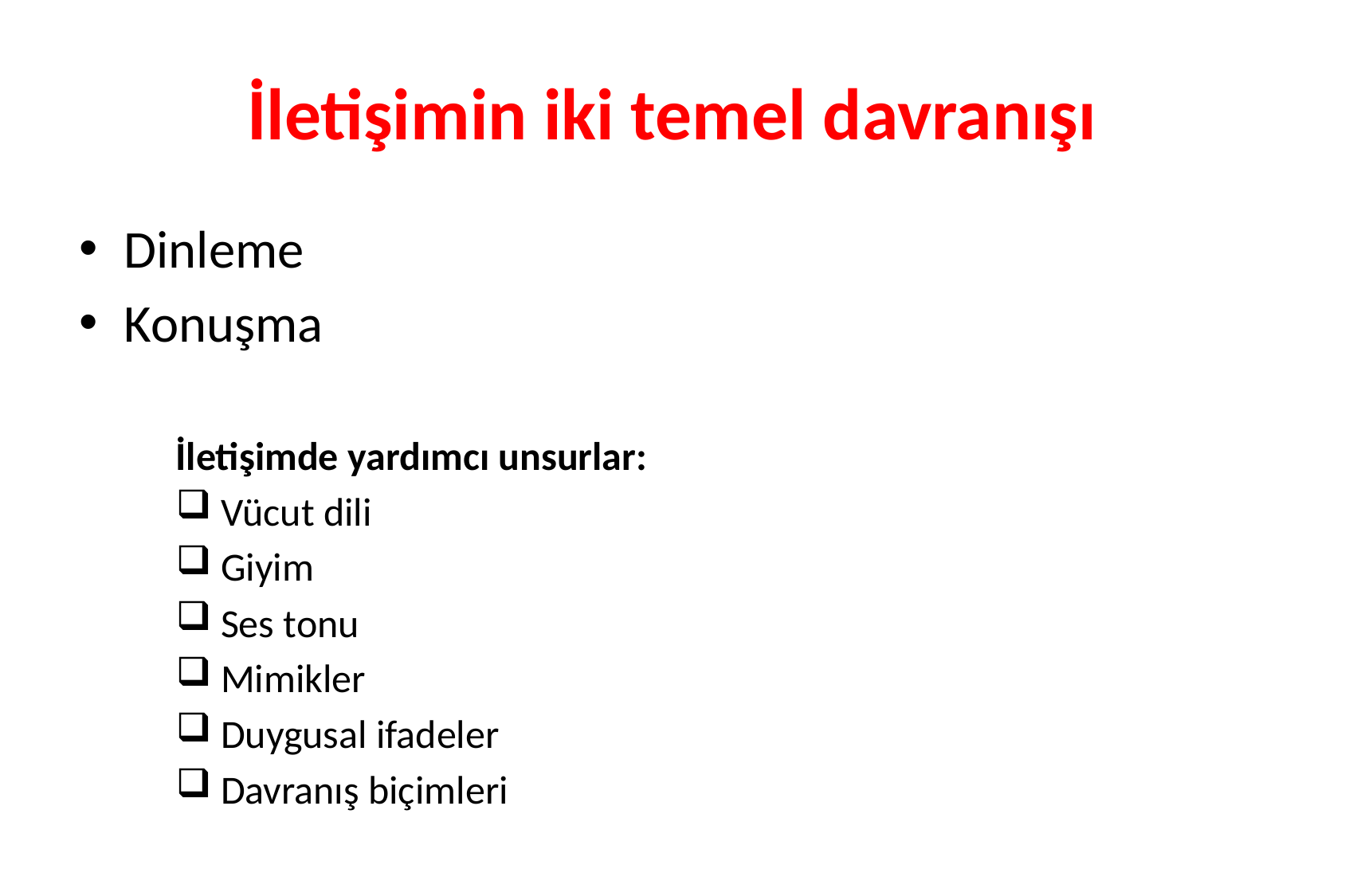

# İletişimin iki temel davranışı
Dinleme
Konuşma
İletişimde yardımcı unsurlar:
Vücut dili
Giyim
Ses tonu
Mimikler
Duygusal ifadeler
Davranış biçimleri